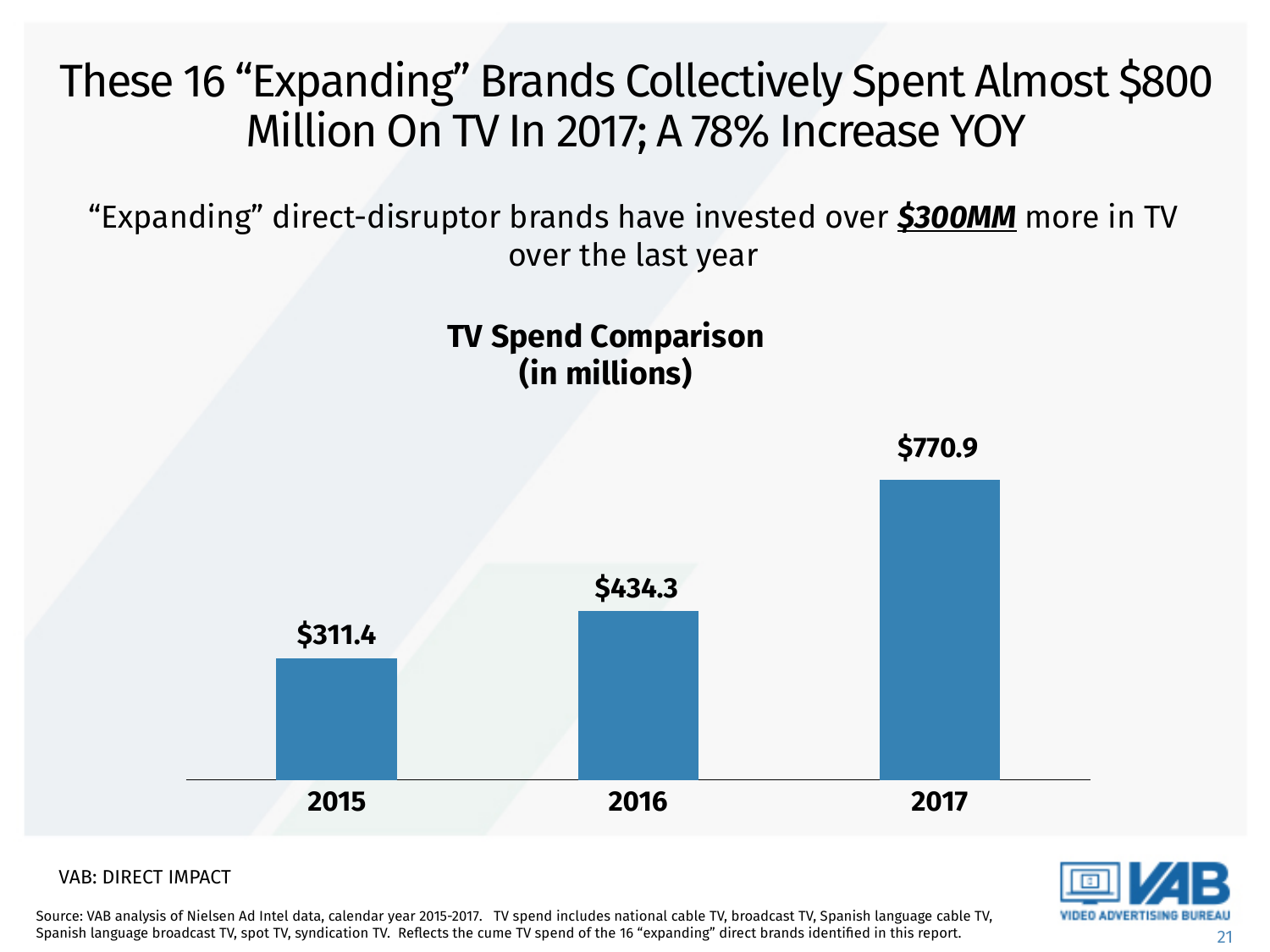

# These 16 “Expanding” Brands Collectively Spent Almost $800 Million On TV In 2017; A 78% Increase YOY
“Expanding” direct-disruptor brands have invested over $300MM more in TV over the last year

### Chart: TV Spend Comparison
(in millions)

| Category | $$$ |
|---|---|
| 2015 | 311.4085 |
| 2016 | 434.3026 |
| 2017 | 770.9484 |
VAB: DIRECT IMPACT
Source: VAB analysis of Nielsen Ad Intel data, calendar year 2015-2017.   TV spend includes national cable TV, broadcast TV, Spanish language cable TV, Spanish language broadcast TV, spot TV, syndication TV.  Reflects the cume TV spend of the 16 “expanding” direct brands identified in this report.